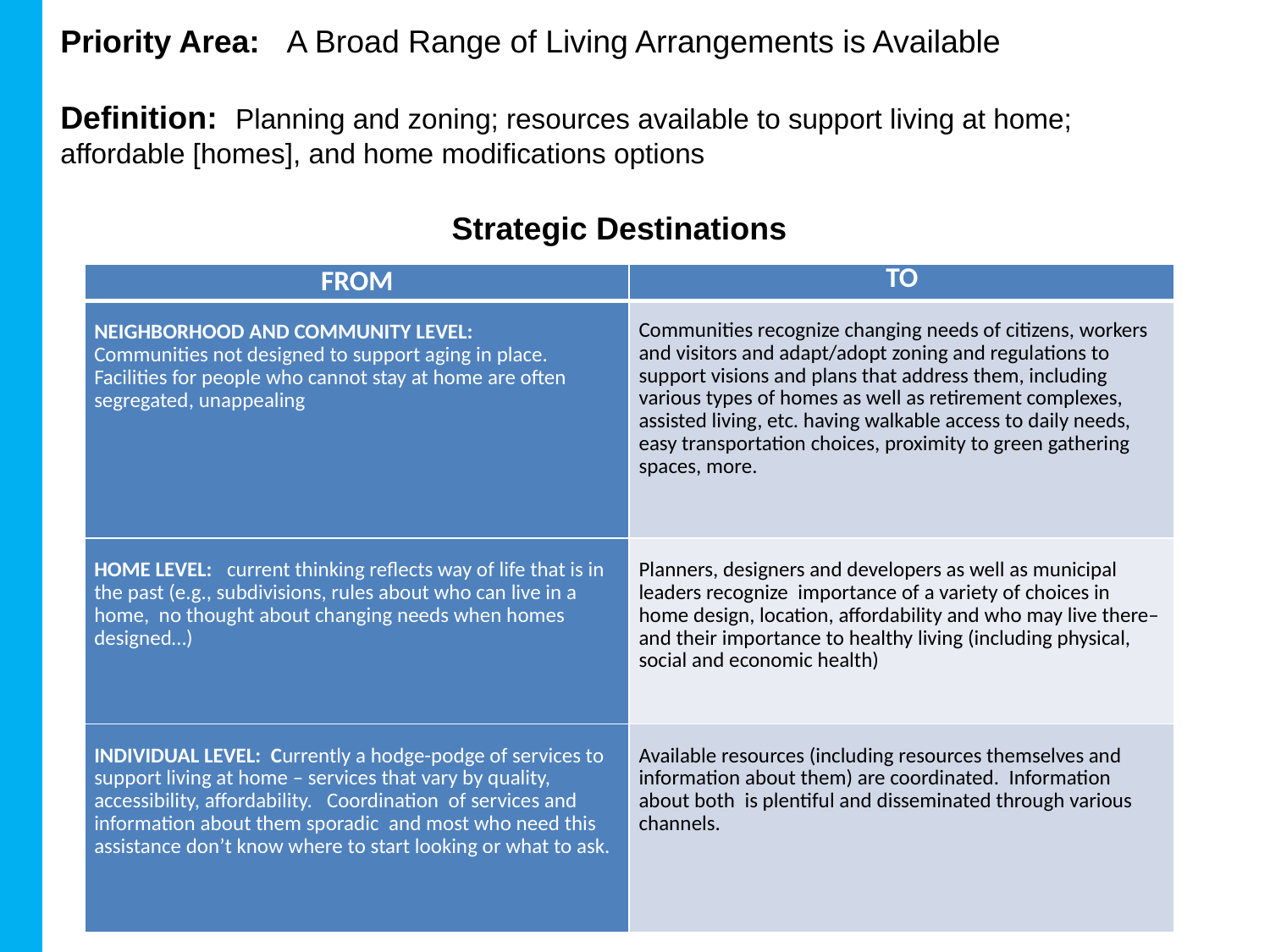

# Priority Area:   A Broad Range of Living Arrangements is Available
Definition:  Planning and zoning; resources available to support living at home; affordable [homes], and home modifications options
­­­­­­­­­­­­­­­­­­­­­­­­
Strategic Destinations
| FROM | TO |
| --- | --- |
| NEIGHBORHOOD AND COMMUNITY LEVEL: Communities not designed to support aging in place. Facilities for people who cannot stay at home are often segregated, unappealing | Communities recognize changing needs of citizens, workers and visitors and adapt/adopt zoning and regulations to support visions and plans that address them, including various types of homes as well as retirement complexes, assisted living, etc. having walkable access to daily needs, easy transportation choices, proximity to green gathering spaces, more. |
| HOME LEVEL: current thinking reflects way of life that is in the past (e.g., subdivisions, rules about who can live in a home, no thought about changing needs when homes designed…) | Planners, designers and developers as well as municipal leaders recognize importance of a variety of choices in home design, location, affordability and who may live there– and their importance to healthy living (including physical, social and economic health) |
| INDIVIDUAL LEVEL: Currently a hodge-podge of services to support living at home – services that vary by quality, accessibility, affordability. Coordination of services and information about them sporadic and most who need this assistance don’t know where to start looking or what to ask. | Available resources (including resources themselves and information about them) are coordinated. Information about both is plentiful and disseminated through various channels. |